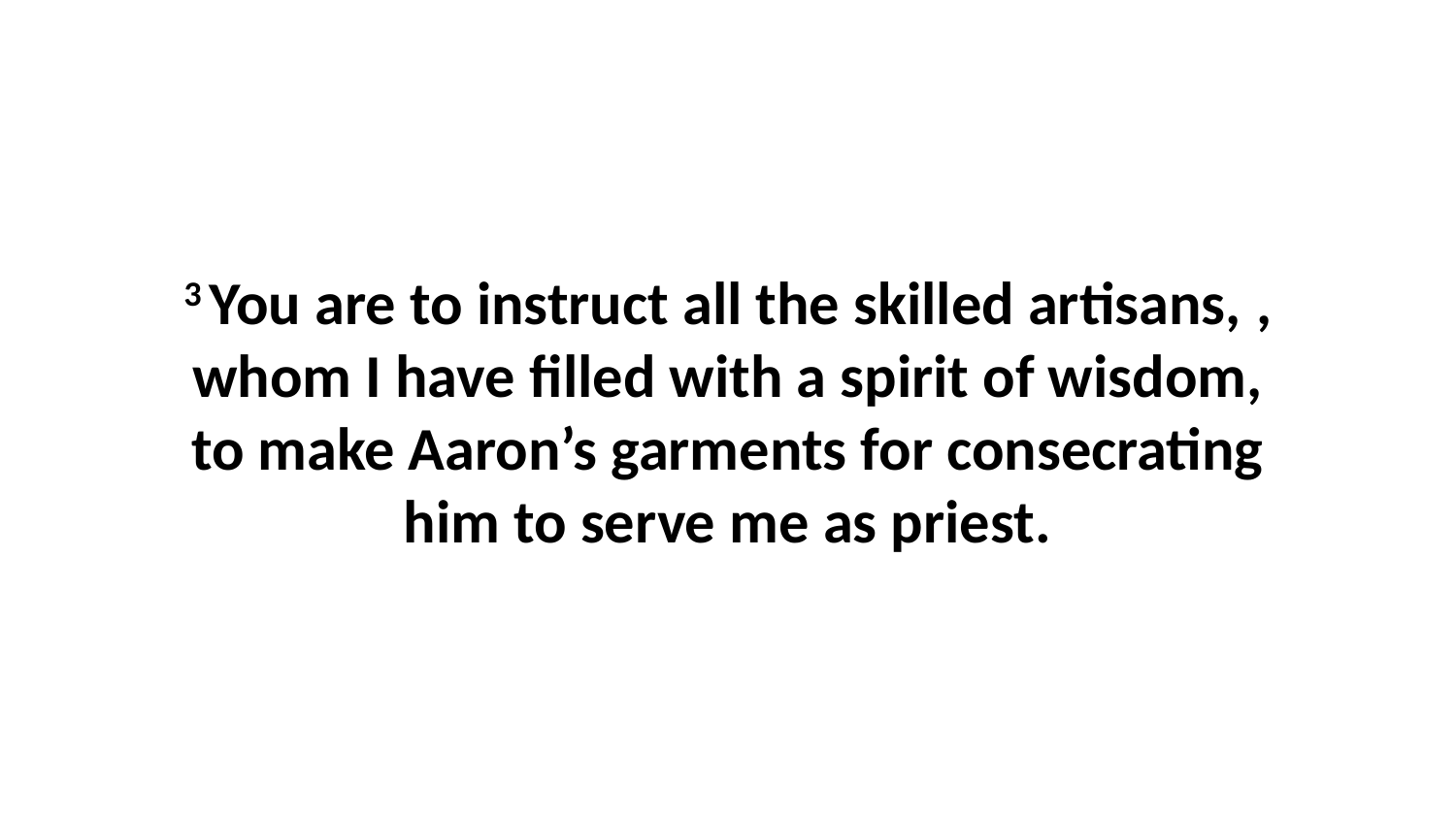

3 You are to instruct all the skilled artisans, , whom I have filled with a spirit of wisdom, to make Aaron’s garments for consecrating him to serve me as priest.